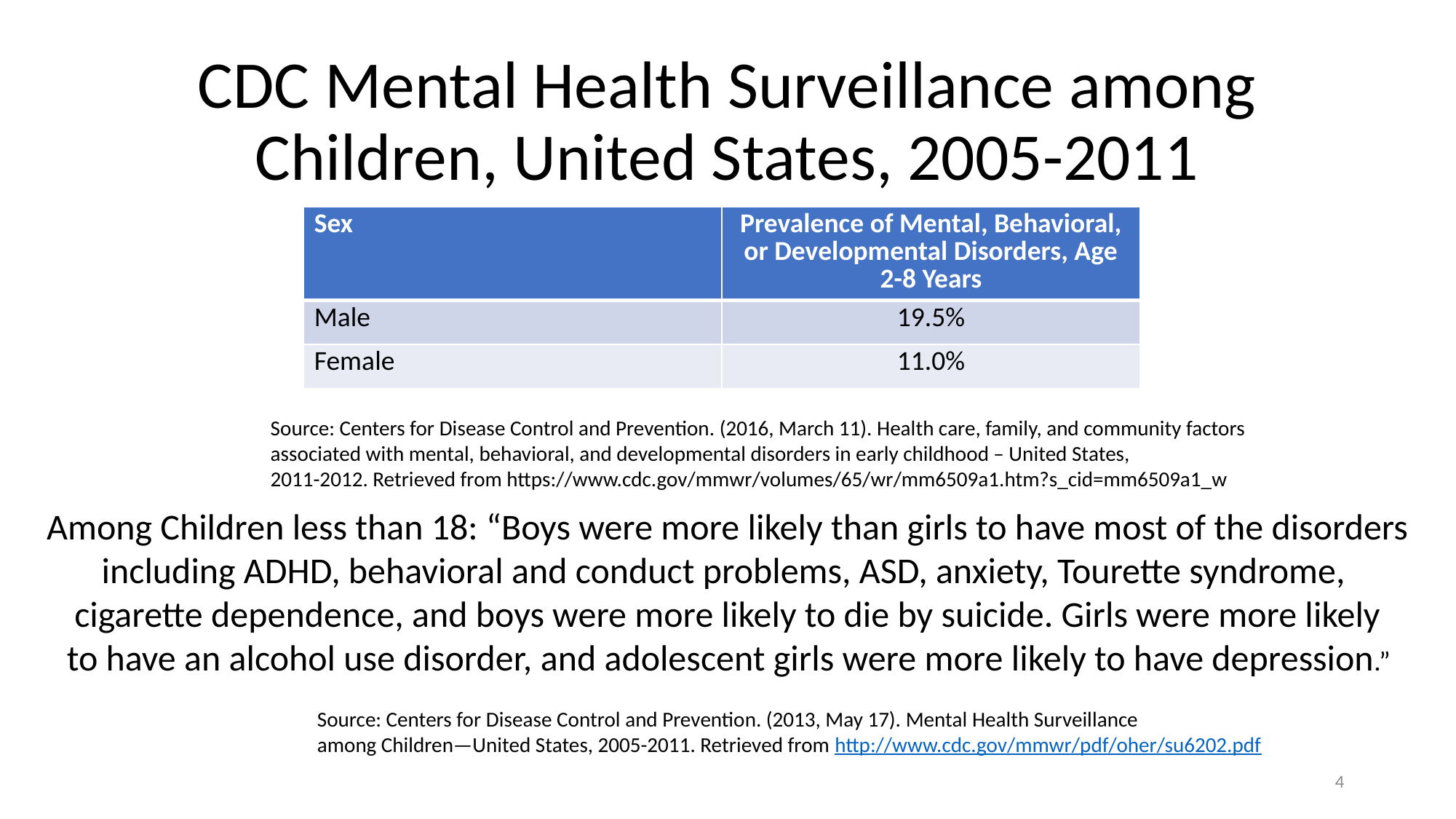

# CDC Mental Health Surveillance among Children, United States, 2005-2011
| Sex | Prevalence of Mental, Behavioral, or Developmental Disorders, Age 2-8 Years |
| --- | --- |
| Male | 19.5% |
| Female | 11.0% |
Source: Centers for Disease Control and Prevention. (2016, March 11). Health care, family, and community factors
associated with mental, behavioral, and developmental disorders in early childhood – United States,
2011-2012. Retrieved from https://www.cdc.gov/mmwr/volumes/65/wr/mm6509a1.htm?s_cid=mm6509a1_w
Among Children less than 18: “Boys were more likely than girls to have most of the disorders
including ADHD, behavioral and conduct problems, ASD, anxiety, Tourette syndrome,
cigarette dependence, and boys were more likely to die by suicide. Girls were more likely
 to have an alcohol use disorder, and adolescent girls were more likely to have depression.”
Source: Centers for Disease Control and Prevention. (2013, May 17). Mental Health Surveillance
among Children—United States, 2005-2011. Retrieved from http://www.cdc.gov/mmwr/pdf/oher/su6202.pdf
4